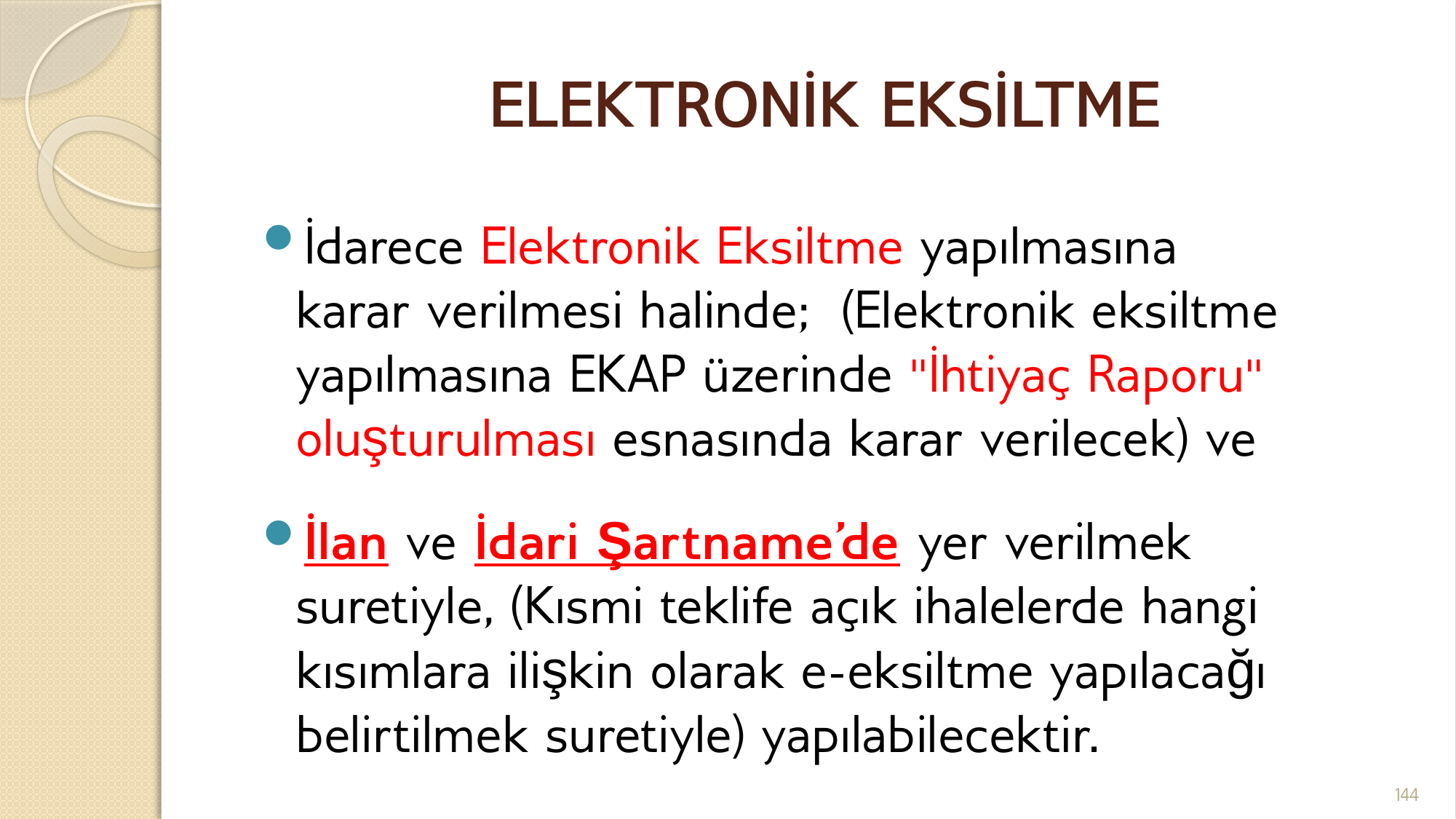

# ELEKTRONİK EKSİLTME

İdarece Elektronik Eksiltme yapılmasına karar verilmesi halinde;  (Elektronik eksiltme yapılmasına EKAP üzerinde "İhtiyaç Raporu" oluşturulması esnasında karar verilecek) ve

İlan ve İdari Şartname’de yer verilmek suretiyle, (Kısmi teklife açık ihalelerde hangi kısımlara ilişkin olarak e-eksiltme yapılacağı belirtilmek suretiyle) yapılabilecektir.
144